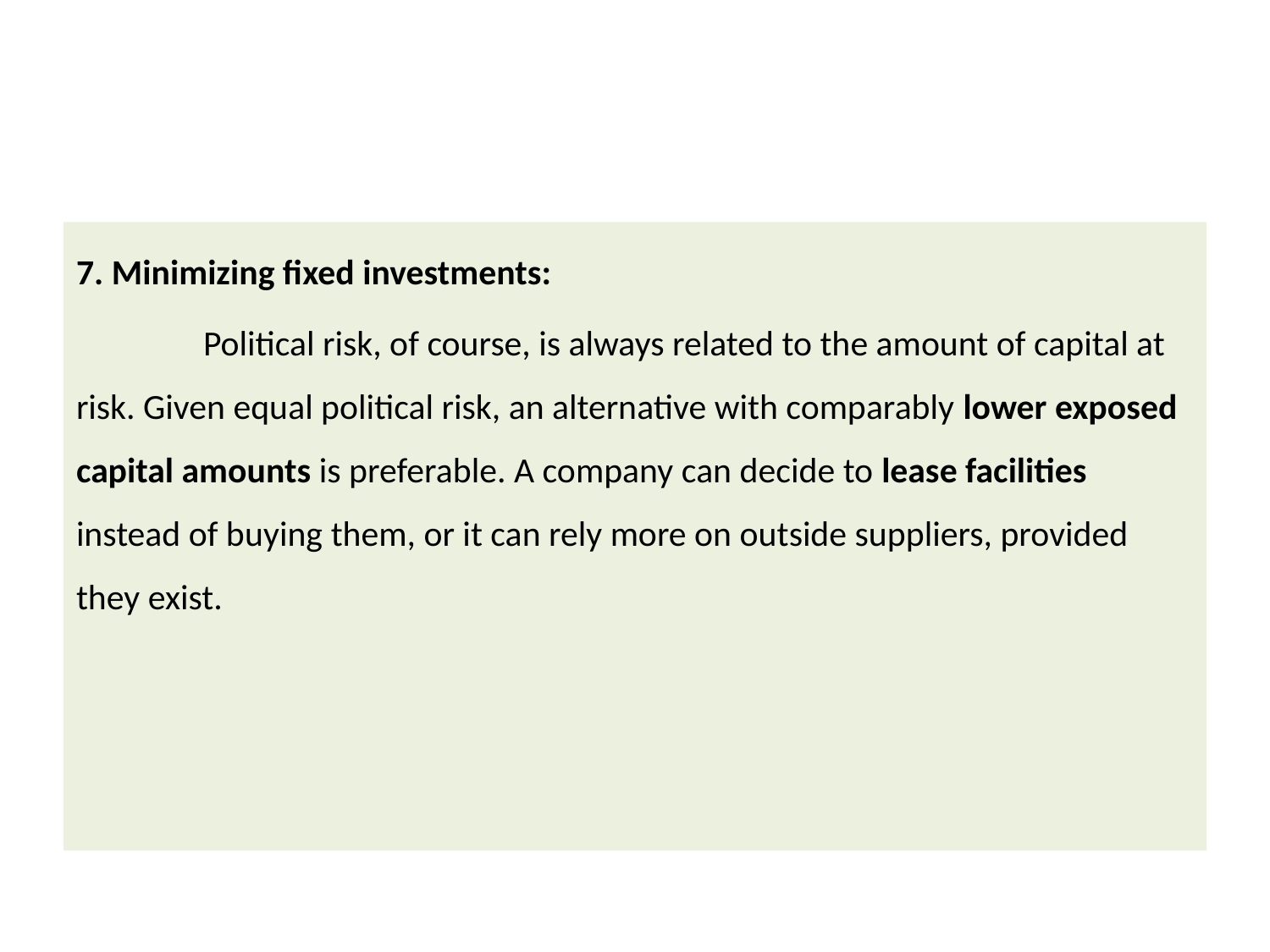

#
7. Minimizing fixed investments:
	Political risk, of course, is always related to the amount of capital at risk. Given equal political risk, an alternative with comparably lower exposed capital amounts is preferable. A company can decide to lease facilities instead of buying them, or it can rely more on outside suppliers, provided they exist.